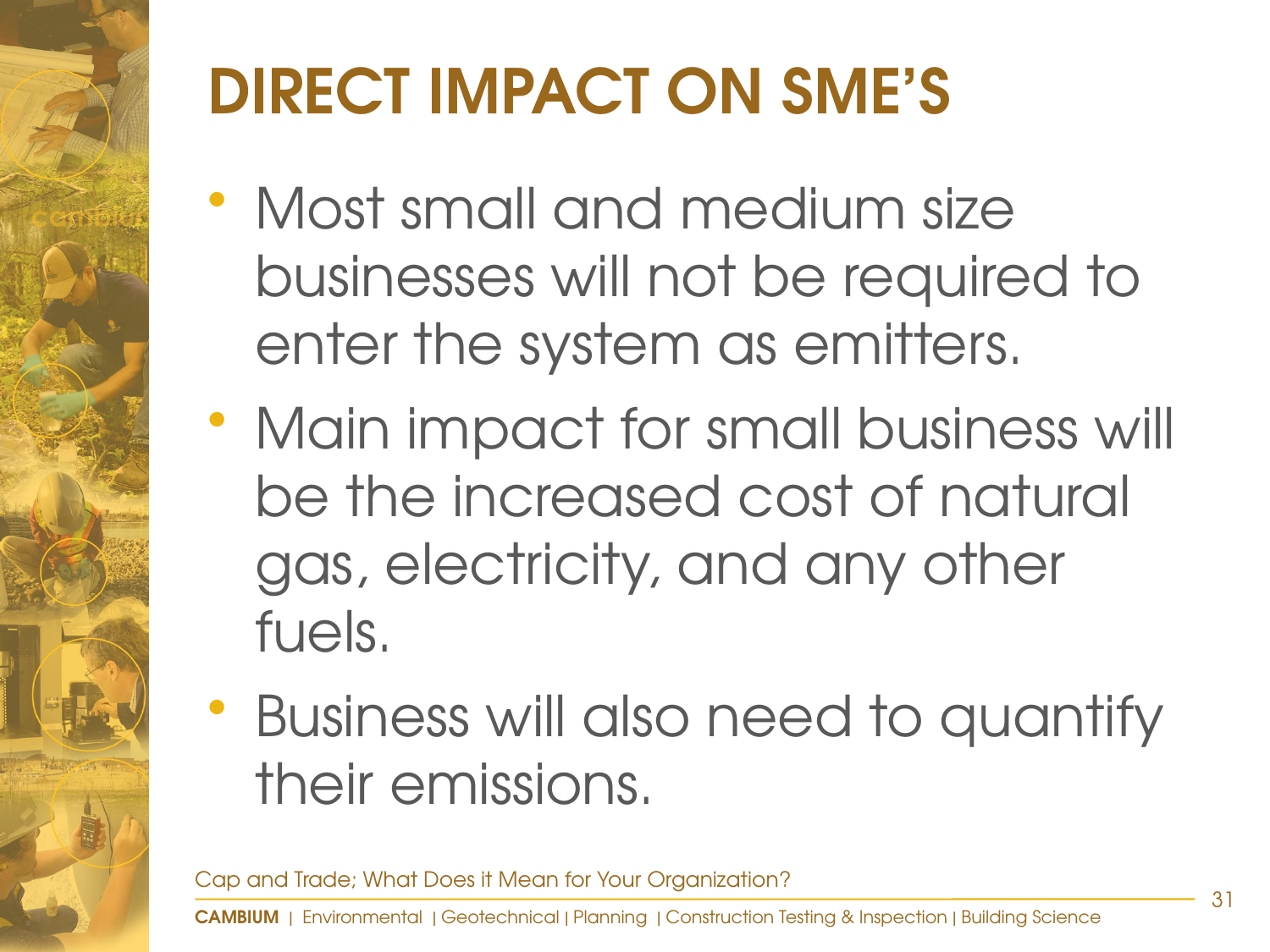

# Direct Impact on SME’s
Most small and medium size businesses will not be required to enter the system as emitters.
Main impact for small business will be the increased cost of natural gas, electricity, and any other fuels.
Business will also need to quantify their emissions.

Cap and Trade; What Does it Mean for Your Organization?
31